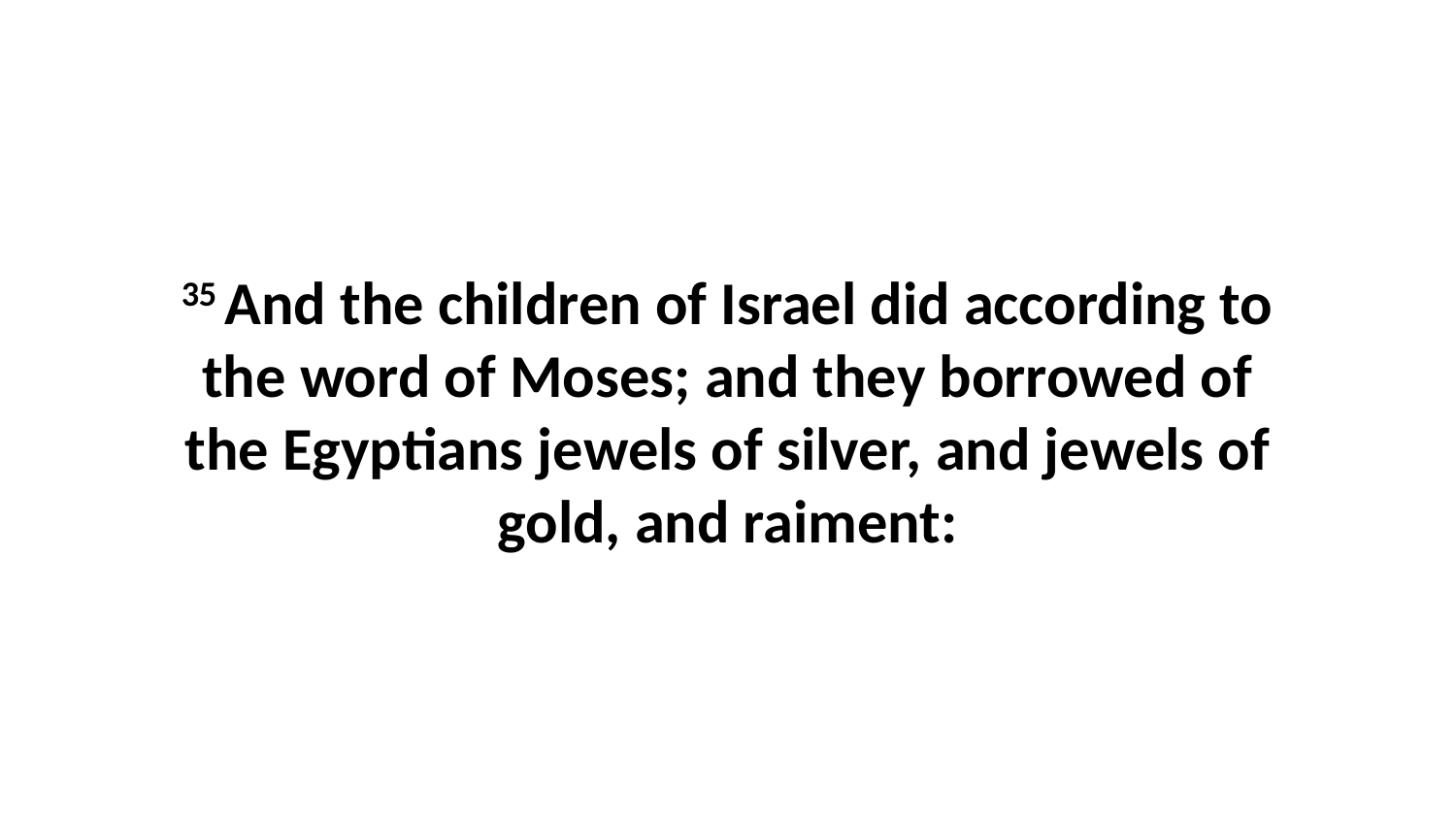

35 And the children of Israel did according to the word of Moses; and they borrowed of the Egyptians jewels of silver, and jewels of gold, and raiment: